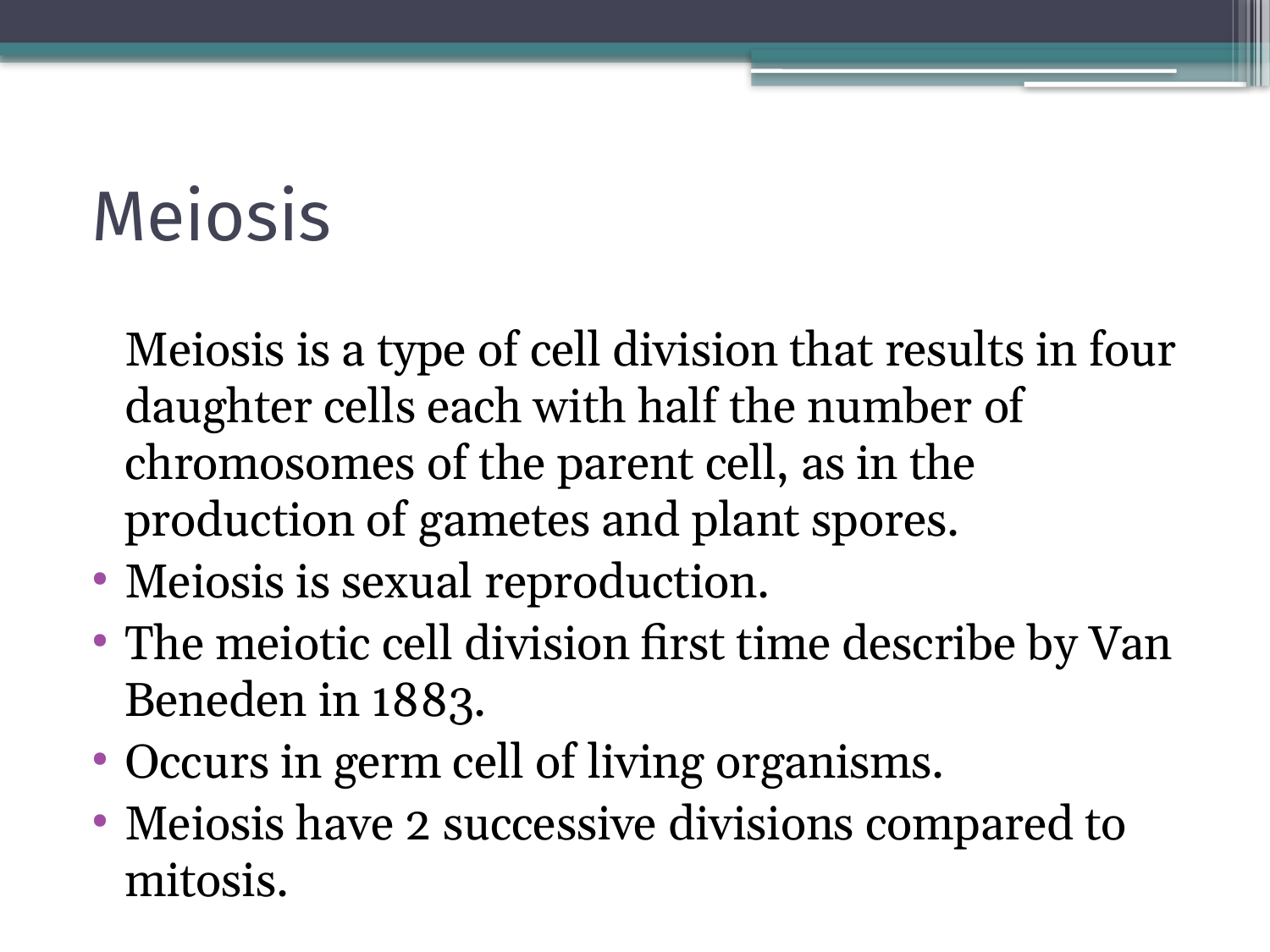

# Meiosis
   Meiosis is a type of cell division that results in four daughter cells each with half the number of chromosomes of the parent cell, as in the production of gametes and plant spores.
Meiosis is sexual reproduction.
The meiotic cell division first time describe by Van Beneden in 1883.
Occurs in germ cell of living organisms.
Meiosis have 2 successive divisions compared to mitosis.